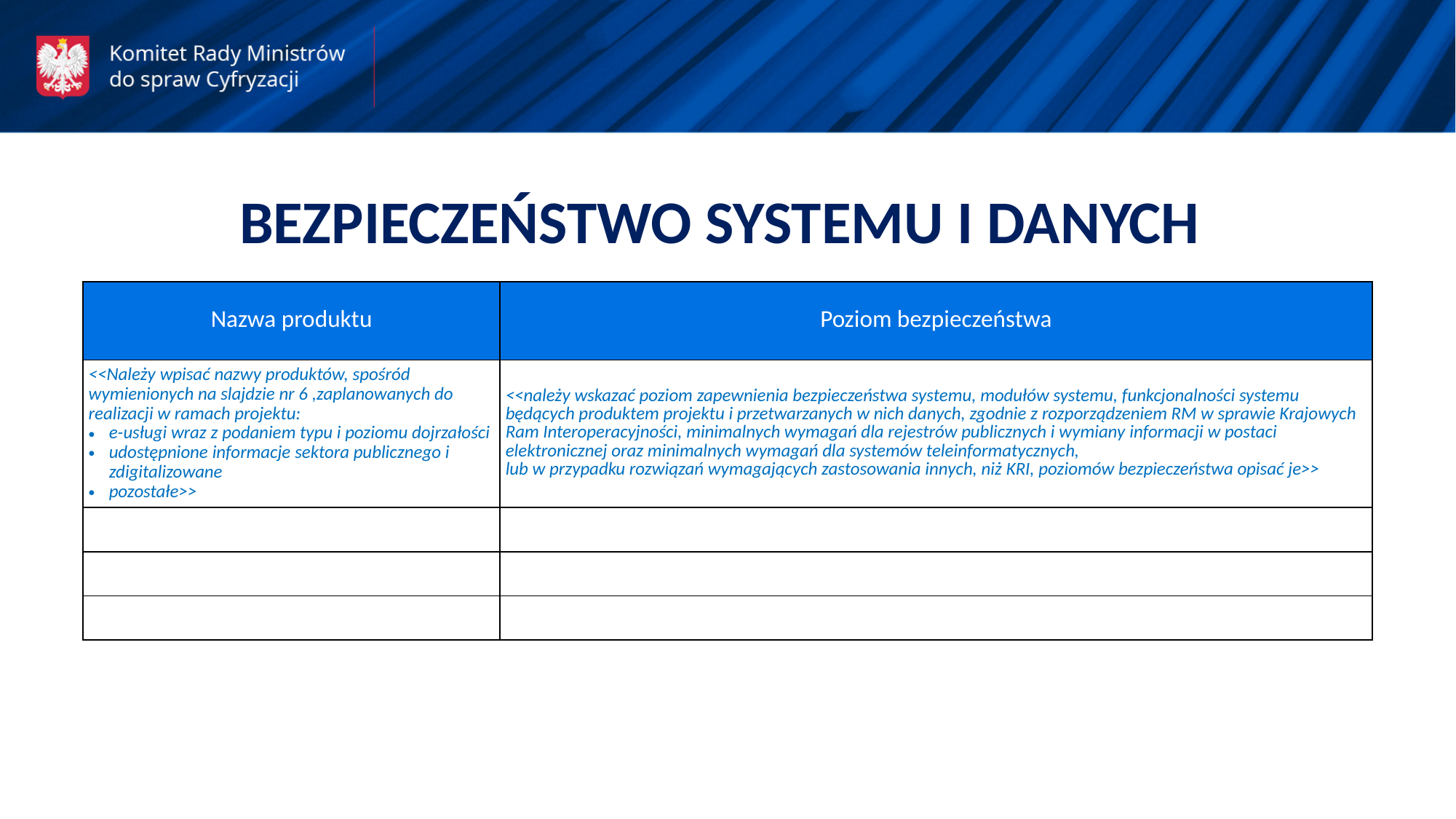

BEZPIECZEŃSTWO SYSTEMU I DANYCH
| Nazwa produktu | Poziom bezpieczeństwa |
| --- | --- |
| <<Należy wpisać nazwy produktów, spośród wymienionych na slajdzie nr 6 ,zaplanowanych do realizacji w ramach projektu: e-usługi wraz z podaniem typu i poziomu dojrzałości udostępnione informacje sektora publicznego i zdigitalizowane pozostałe>> | <<należy wskazać poziom zapewnienia bezpieczeństwa systemu, modułów systemu, funkcjonalności systemu będących produktem projektu i przetwarzanych w nich danych, zgodnie z rozporządzeniem RM w sprawie Krajowych Ram Interoperacyjności, minimalnych wymagań dla rejestrów publicznych i wymiany informacji w postaci elektronicznej oraz minimalnych wymagań dla systemów teleinformatycznych, lub w przypadku rozwiązań wymagających zastosowania innych, niż KRI, poziomów bezpieczeństwa opisać je>> |
|  |  |
|  |  |
|  |  |